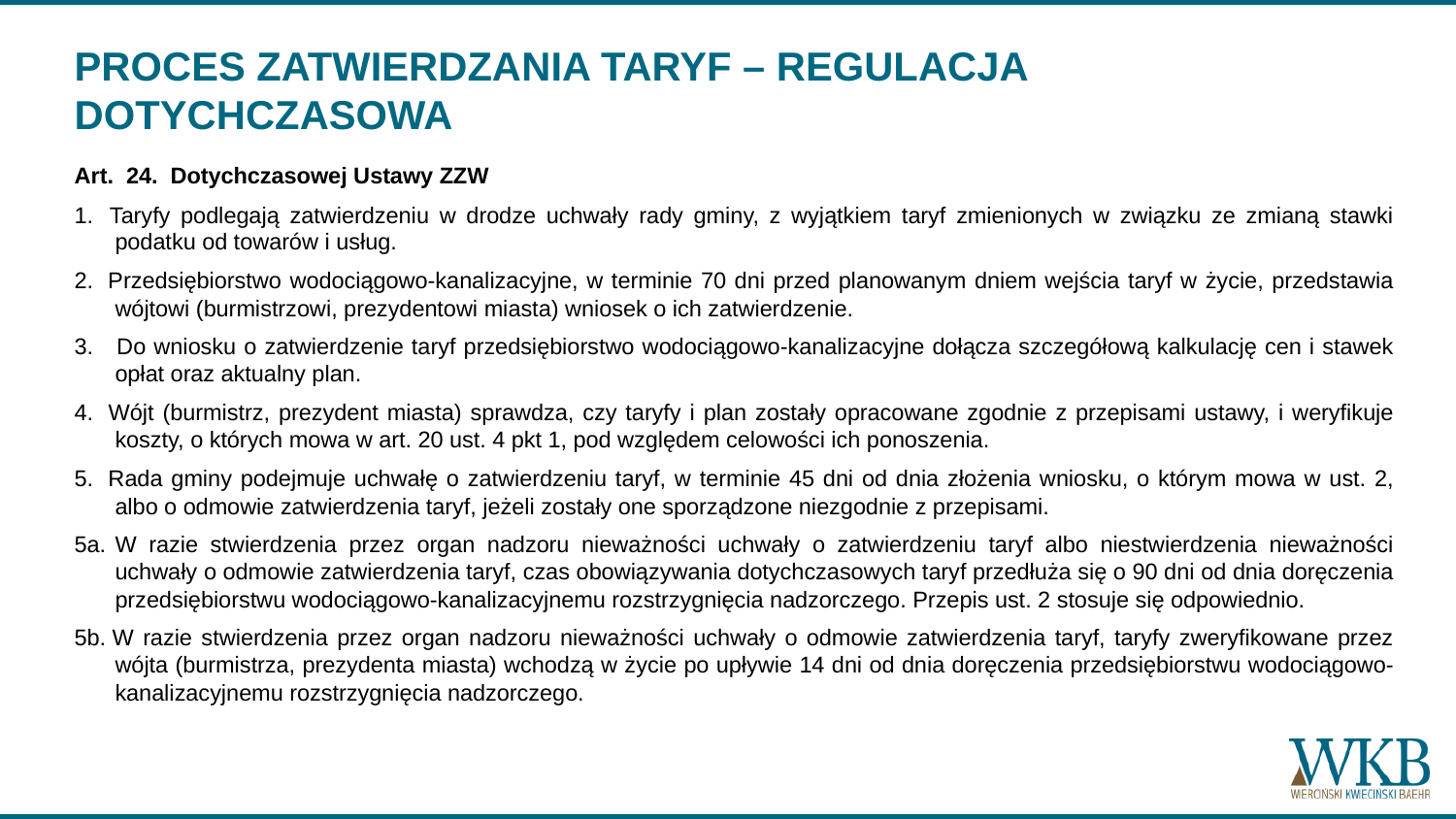

# PROCES ZATWIERDZANIA TARYF – REGULACJA DOTYCHCZASOWA
Art.  24.  Dotychczasowej Ustawy ZZW
1.  Taryfy podlegają zatwierdzeniu w drodze uchwały rady gminy, z wyjątkiem taryf zmienionych w związku ze zmianą stawki podatku od towarów i usług.
2.  Przedsiębiorstwo wodociągowo-kanalizacyjne, w terminie 70 dni przed planowanym dniem wejścia taryf w życie, przedstawia wójtowi (burmistrzowi, prezydentowi miasta) wniosek o ich zatwierdzenie.
3.  	Do wniosku o zatwierdzenie taryf przedsiębiorstwo wodociągowo-kanalizacyjne dołącza szczegółową kalkulację cen i stawek opłat oraz aktualny plan.
4.  Wójt (burmistrz, prezydent miasta) sprawdza, czy taryfy i plan zostały opracowane zgodnie z przepisami ustawy, i weryfikuje koszty, o których mowa w art. 20 ust. 4 pkt 1, pod względem celowości ich ponoszenia.
5.  Rada gminy podejmuje uchwałę o zatwierdzeniu taryf, w terminie 45 dni od dnia złożenia wniosku, o którym mowa w ust. 2, albo o odmowie zatwierdzenia taryf, jeżeli zostały one sporządzone niezgodnie z przepisami.
5a.	W razie stwierdzenia przez organ nadzoru nieważności uchwały o zatwierdzeniu taryf albo niestwierdzenia nieważności uchwały o odmowie zatwierdzenia taryf, czas obowiązywania dotychczasowych taryf przedłuża się o 90 dni od dnia doręczenia przedsiębiorstwu wodociągowo-kanalizacyjnemu rozstrzygnięcia nadzorczego. Przepis ust. 2 stosuje się odpowiednio.
5b. W razie stwierdzenia przez organ nadzoru nieważności uchwały o odmowie zatwierdzenia taryf, taryfy zweryfikowane przez wójta (burmistrza, prezydenta miasta) wchodzą w życie po upływie 14 dni od dnia doręczenia przedsiębiorstwu wodociągowo-kanalizacyjnemu rozstrzygnięcia nadzorczego.